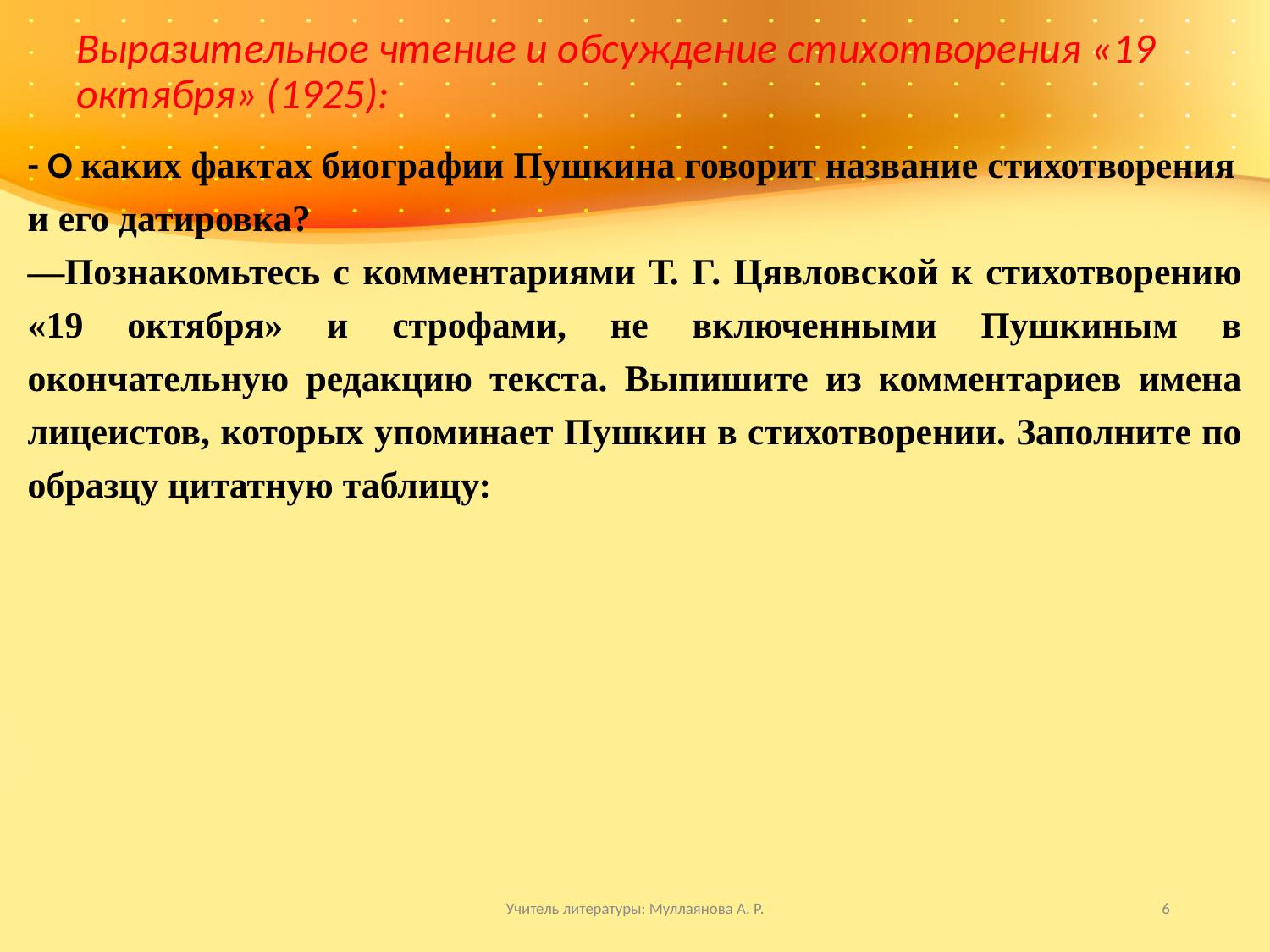

# Выразительное чтение и обсуждение стихотворения «19 октября» (1925):
- О каких фактах биографии Пушкина говорит название стихотворения и его датировка?
—Познакомьтесь с комментариями Т. Г. Цявловской к стихотворению «19 октября» и строфами, не включенными Пушкиным в окончательную редакцию текста. Выпишите из комментариев имена лицеистов, которых упоминает Пушкин в стихотворении. Заполните по образцу цитатную таблицу:
Учитель литературы: Муллаянова А. Р.
6